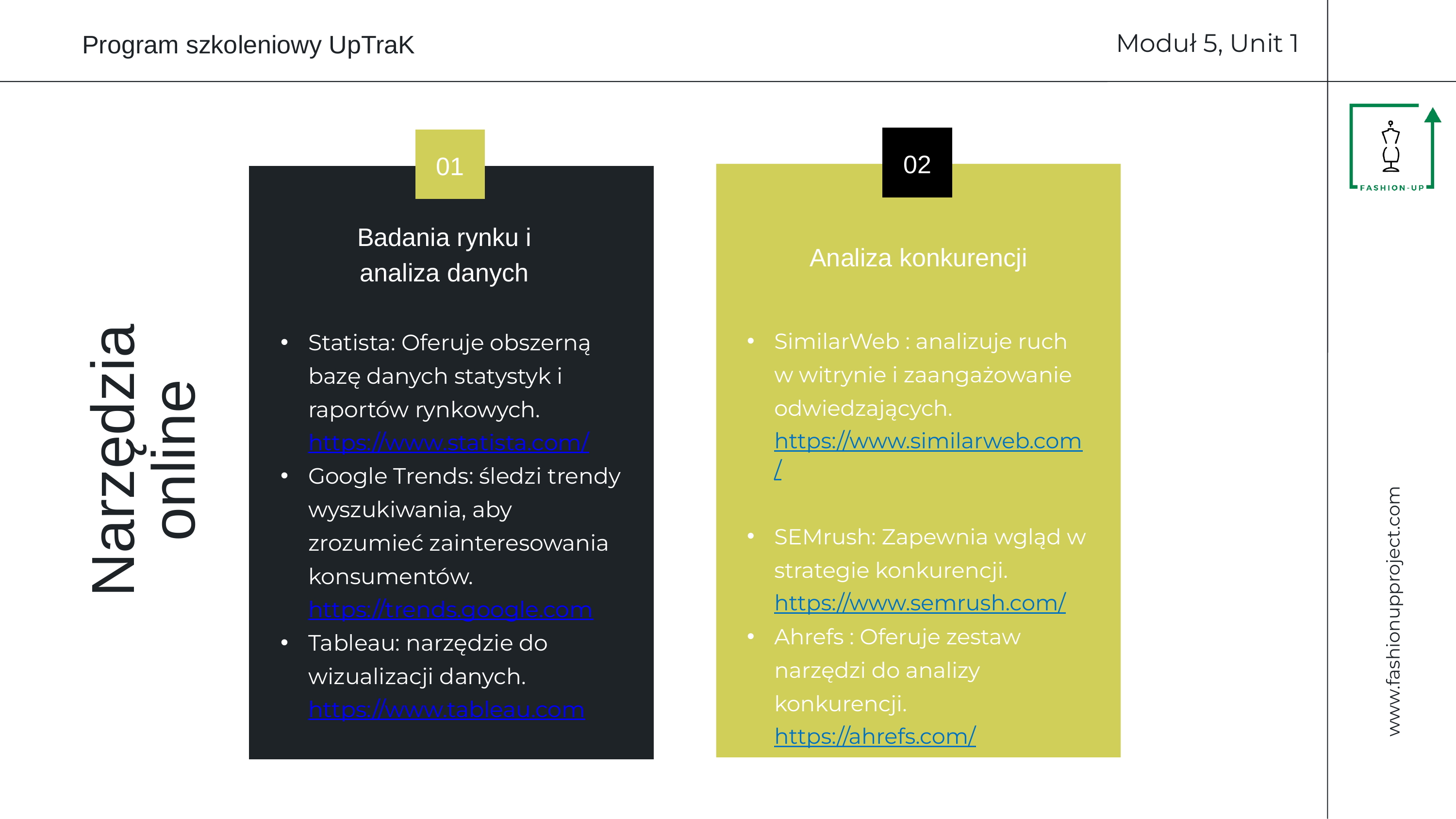

Moduł 5, Unit 1

Program szkoleniowy UpTraK

02
01

Badania rynku i analiza danych
Analiza konkurencji
SimilarWeb : analizuje ruch w witrynie i zaangażowanie odwiedzających. https://www.similarweb.com/
SEMrush: Zapewnia wgląd w strategie konkurencji. https://www.semrush.com/
Ahrefs : Oferuje zestaw narzędzi do analizy konkurencji. https://ahrefs.com/
Statista: Oferuje obszerną bazę danych statystyk i raportów rynkowych. https://www.statista.com/
Google Trends: śledzi trendy wyszukiwania, aby zrozumieć zainteresowania konsumentów. https://trends.google.com
Tableau: narzędzie do wizualizacji danych. https://www.tableau.com
Narzędzia online
www.fashionupproject.com